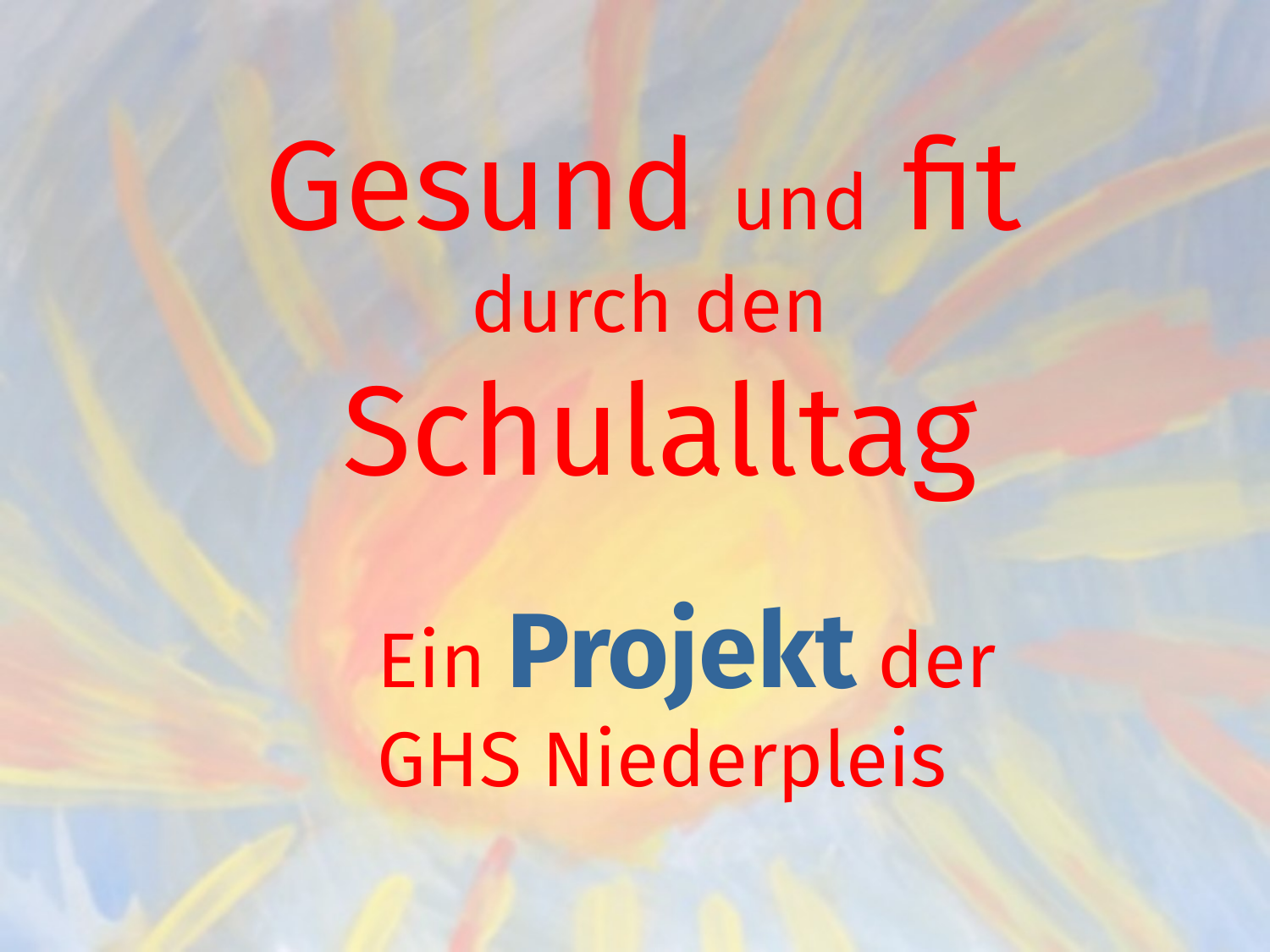

# Gesund und fit durch den Schulalltag
Ein Projekt der
GHS Niederpleis